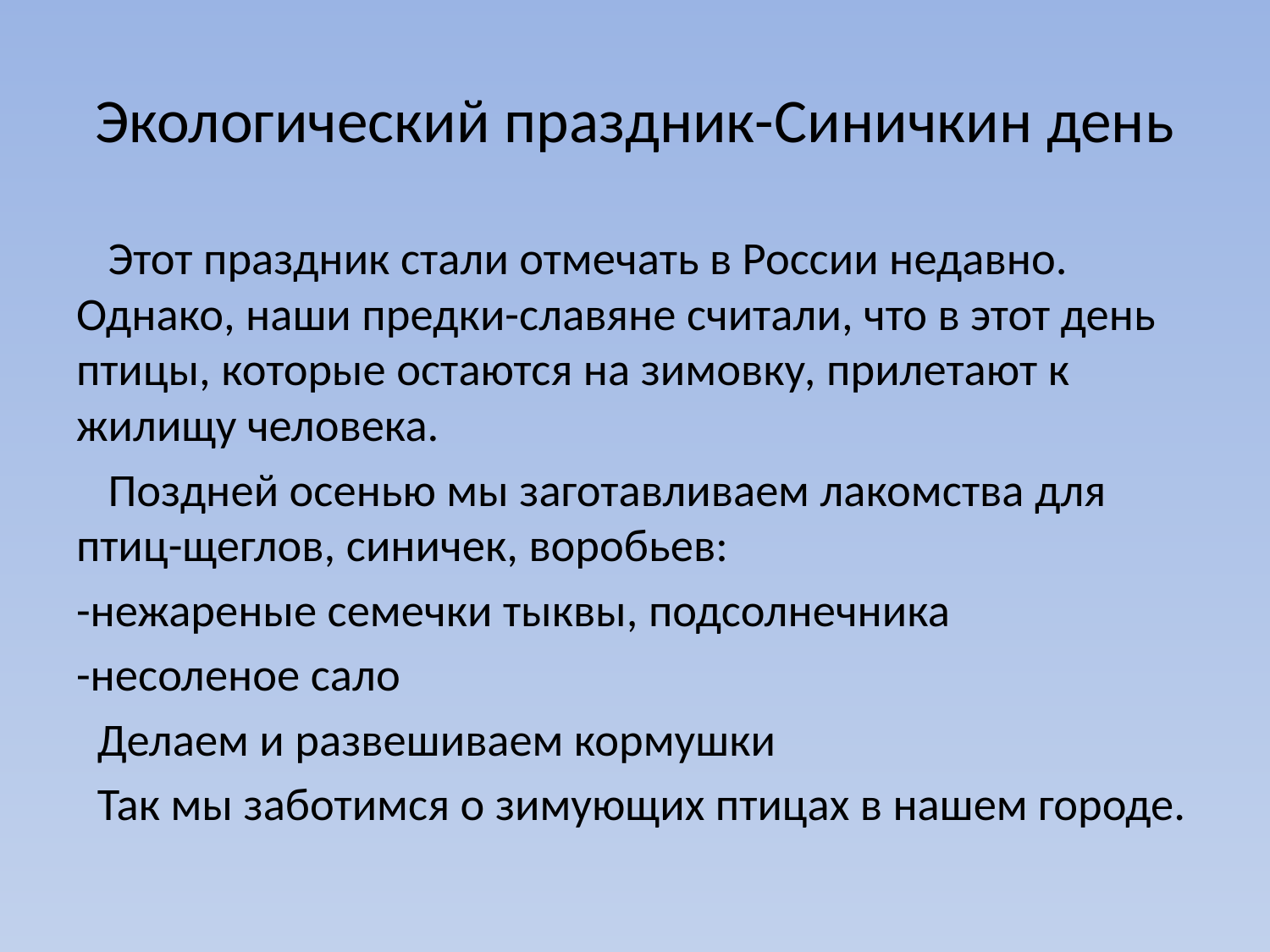

# Экологический праздник-Синичкин день
   Этот праздник стали отмечать в России недавно. Однако, наши предки-славяне считали, что в этот день птицы, которые остаются на зимовку, прилетают к жилищу человека.
   Поздней осенью мы заготавливаем лакомства для птиц-щеглов, синичек, воробьев:
-нежареные семечки тыквы, подсолнечника
-несоленое сало
  Делаем и развешиваем кормушки
  Так мы заботимся о зимующих птицах в нашем городе.